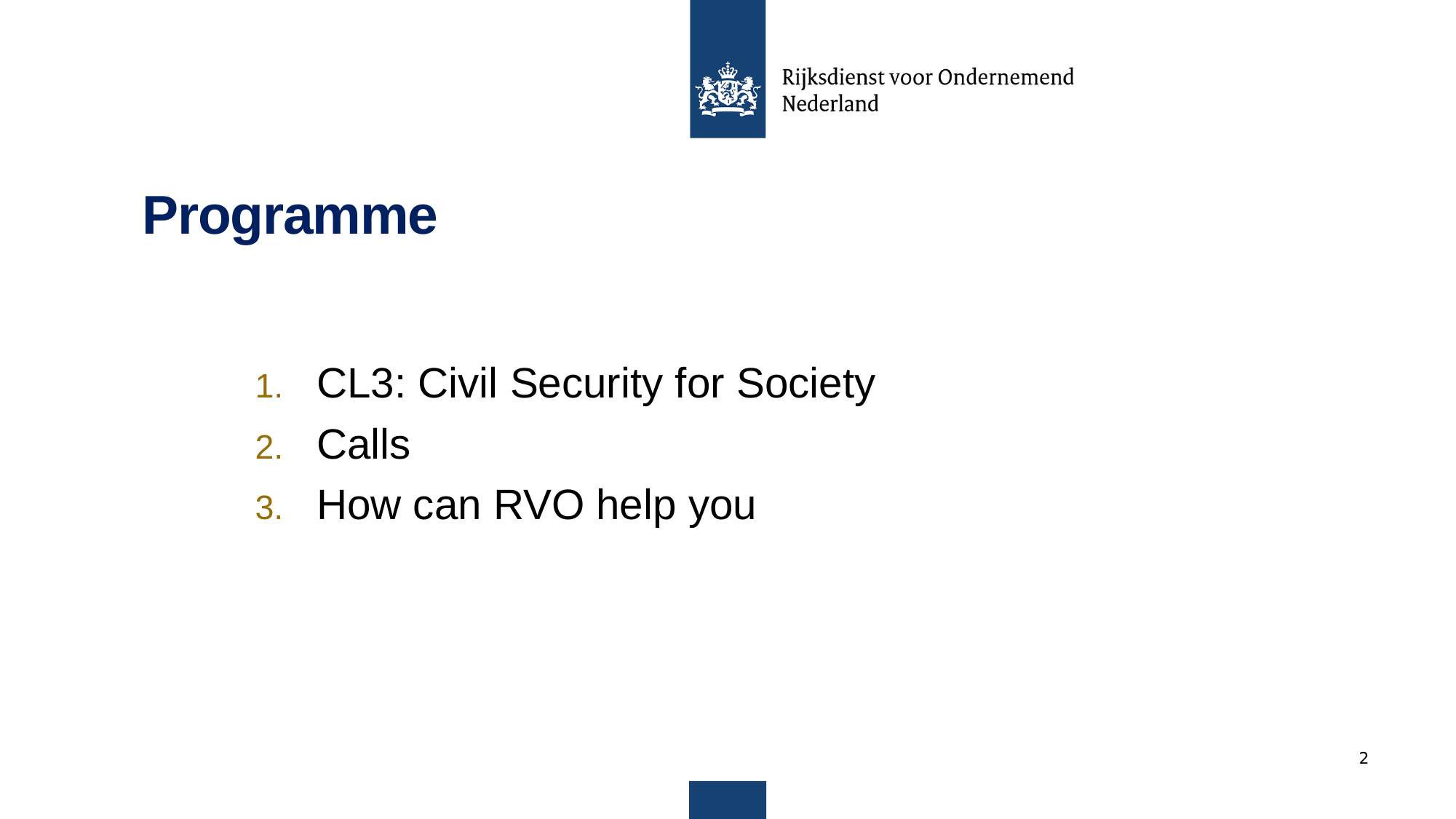

Programme

CL3: Civil Security for Society
Calls
How can RVO help you
2
2